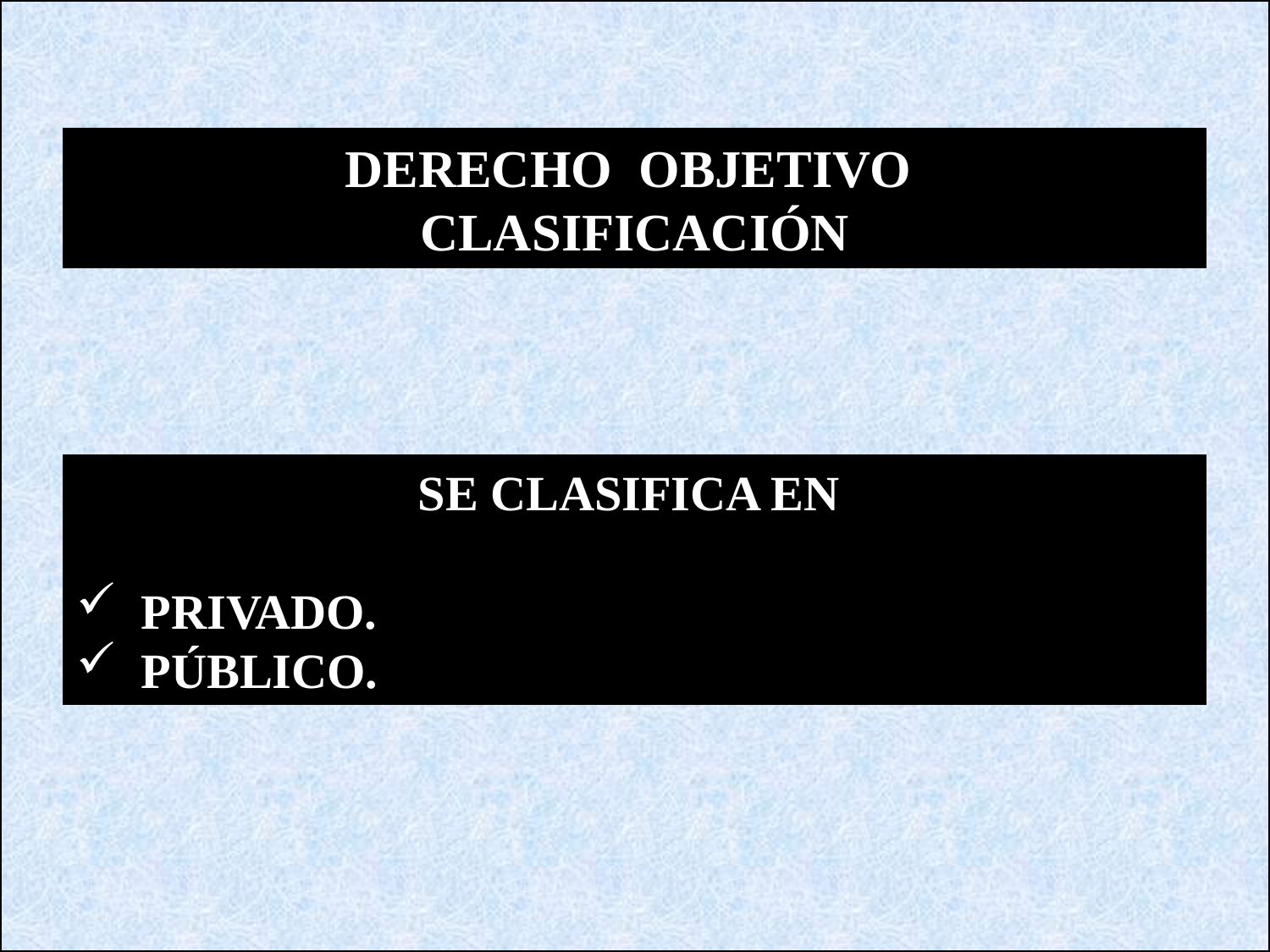

DERECHO  OBJETIVO
CLASIFICACIÓN
SE CLASIFICA EN

  PRIVADO.
  PÚBLICO.